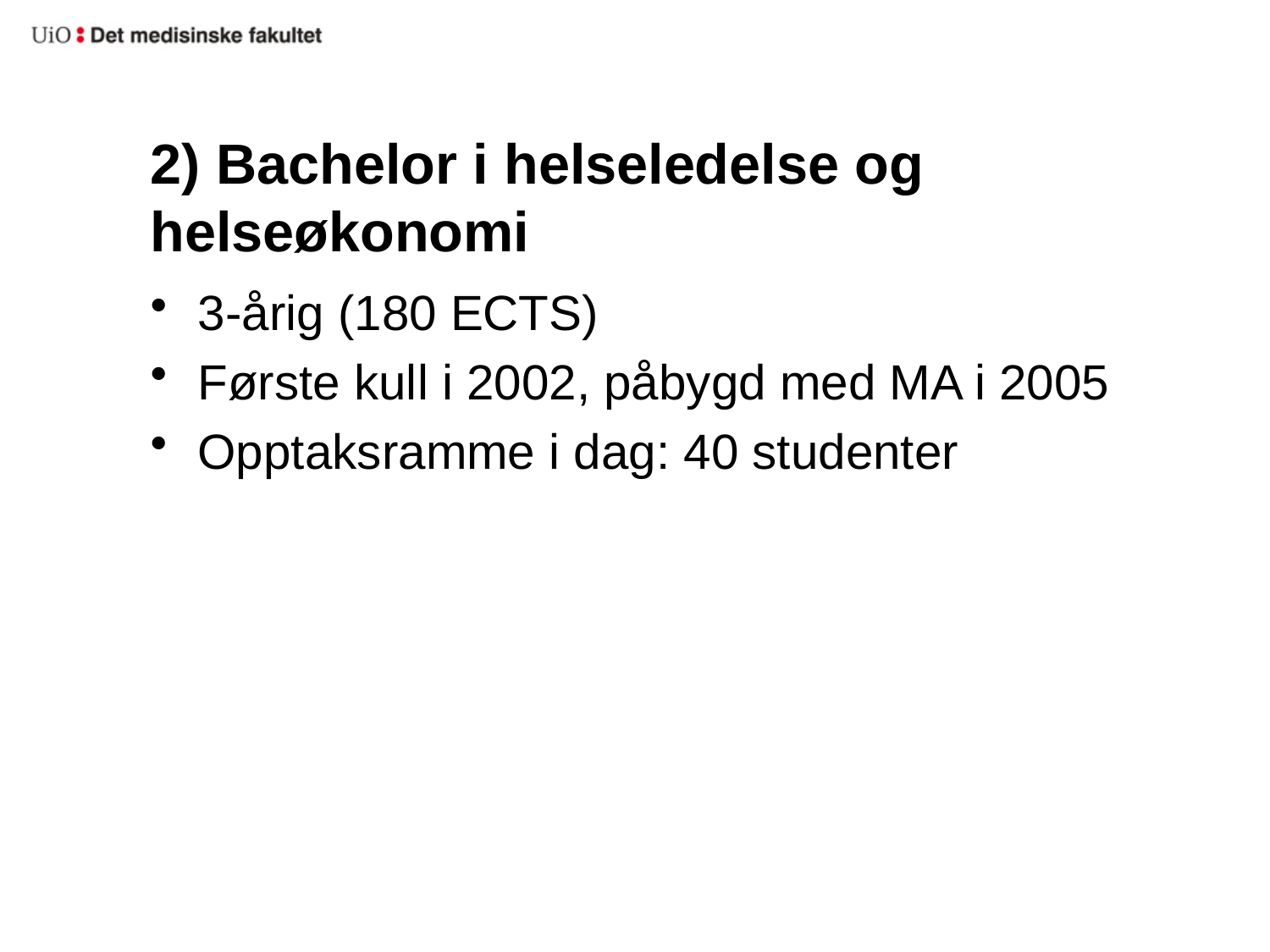

# 2) Bachelor i helseledelse og helseøkonomi
3-årig (180 ECTS)
Første kull i 2002, påbygd med MA i 2005
Opptaksramme i dag: 40 studenter